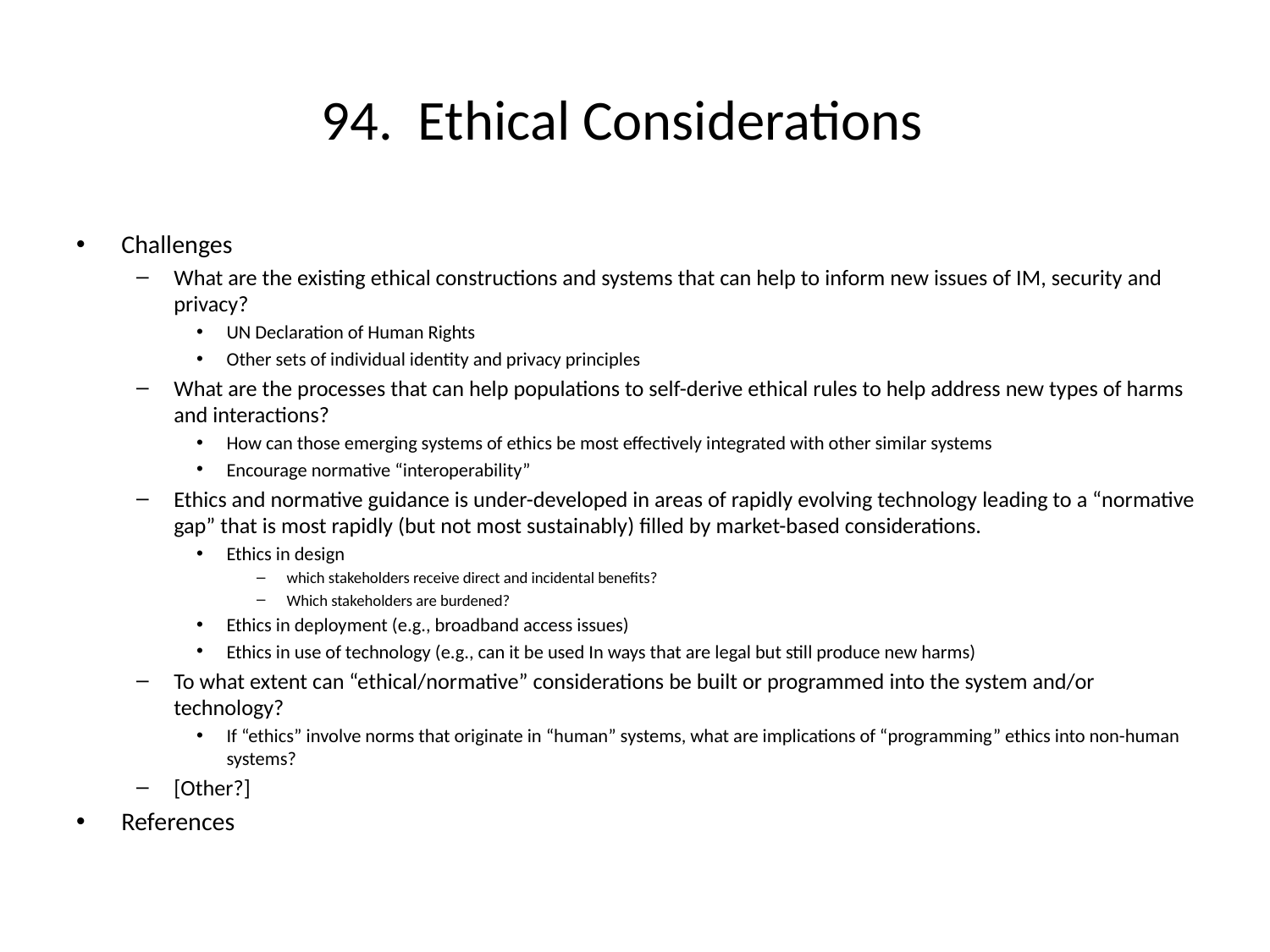

# 94.  Ethical Considerations
Challenges
What are the existing ethical constructions and systems that can help to inform new issues of IM, security and privacy?
UN Declaration of Human Rights
Other sets of individual identity and privacy principles
What are the processes that can help populations to self-derive ethical rules to help address new types of harms and interactions?
How can those emerging systems of ethics be most effectively integrated with other similar systems
Encourage normative “interoperability”
Ethics and normative guidance is under-developed in areas of rapidly evolving technology leading to a “normative gap” that is most rapidly (but not most sustainably) filled by market-based considerations.
Ethics in design
which stakeholders receive direct and incidental benefits?
Which stakeholders are burdened?
Ethics in deployment (e.g., broadband access issues)
Ethics in use of technology (e.g., can it be used In ways that are legal but still produce new harms)
To what extent can “ethical/normative” considerations be built or programmed into the system and/or technology?
If “ethics” involve norms that originate in “human” systems, what are implications of “programming” ethics into non-human systems?
[Other?]
References